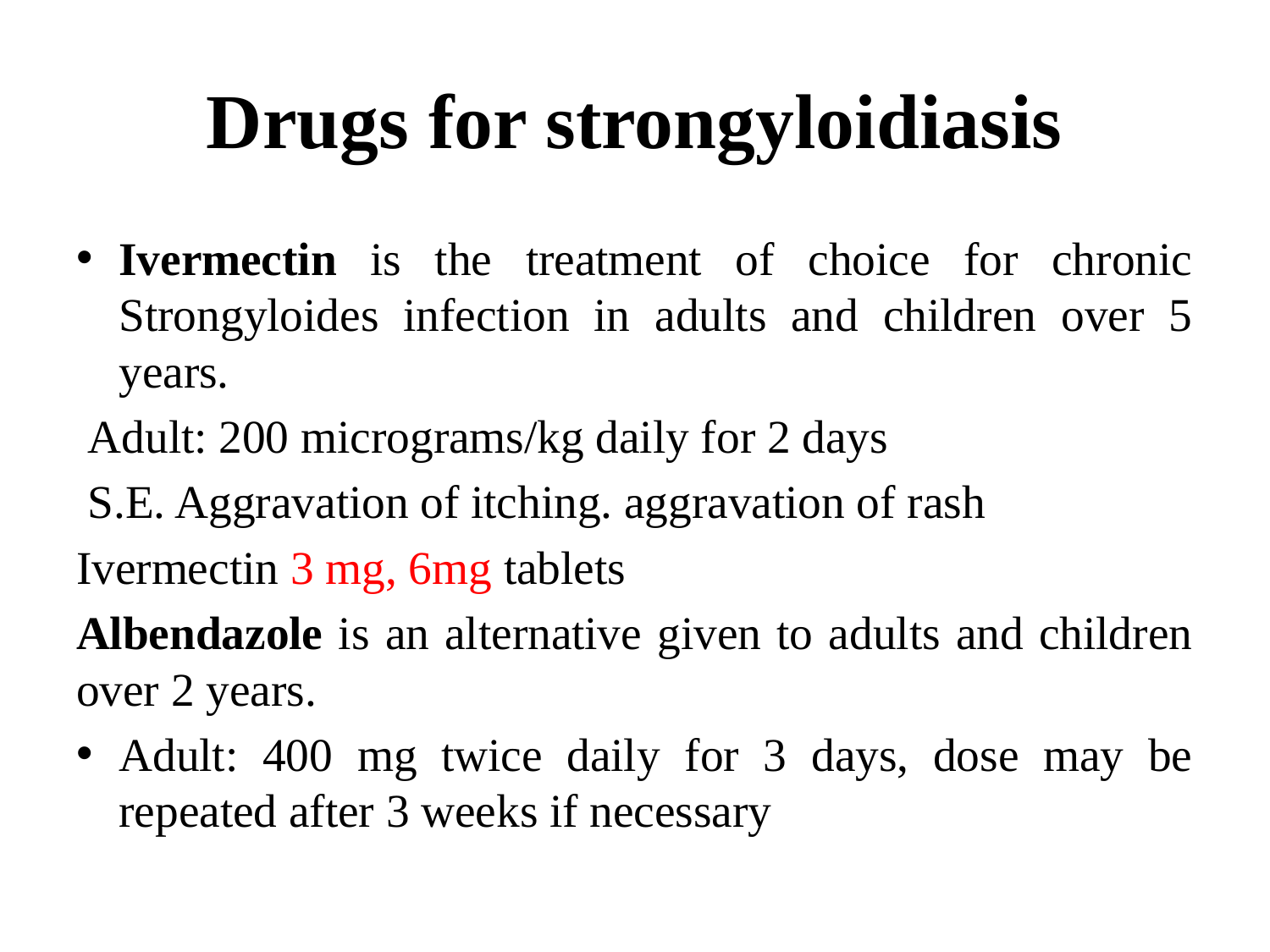

# Drugs for strongyloidiasis
Ivermectin is the treatment of choice for chronic Strongyloides infection in adults and children over 5 years.
 Adult: 200 micrograms/kg daily for 2 days
 S.E. Aggravation of itching. aggravation of rash
Ivermectin 3 mg, 6mg tablets
Albendazole is an alternative given to adults and children over 2 years.
Adult: 400 mg twice daily for 3 days, dose may be repeated after 3 weeks if necessary